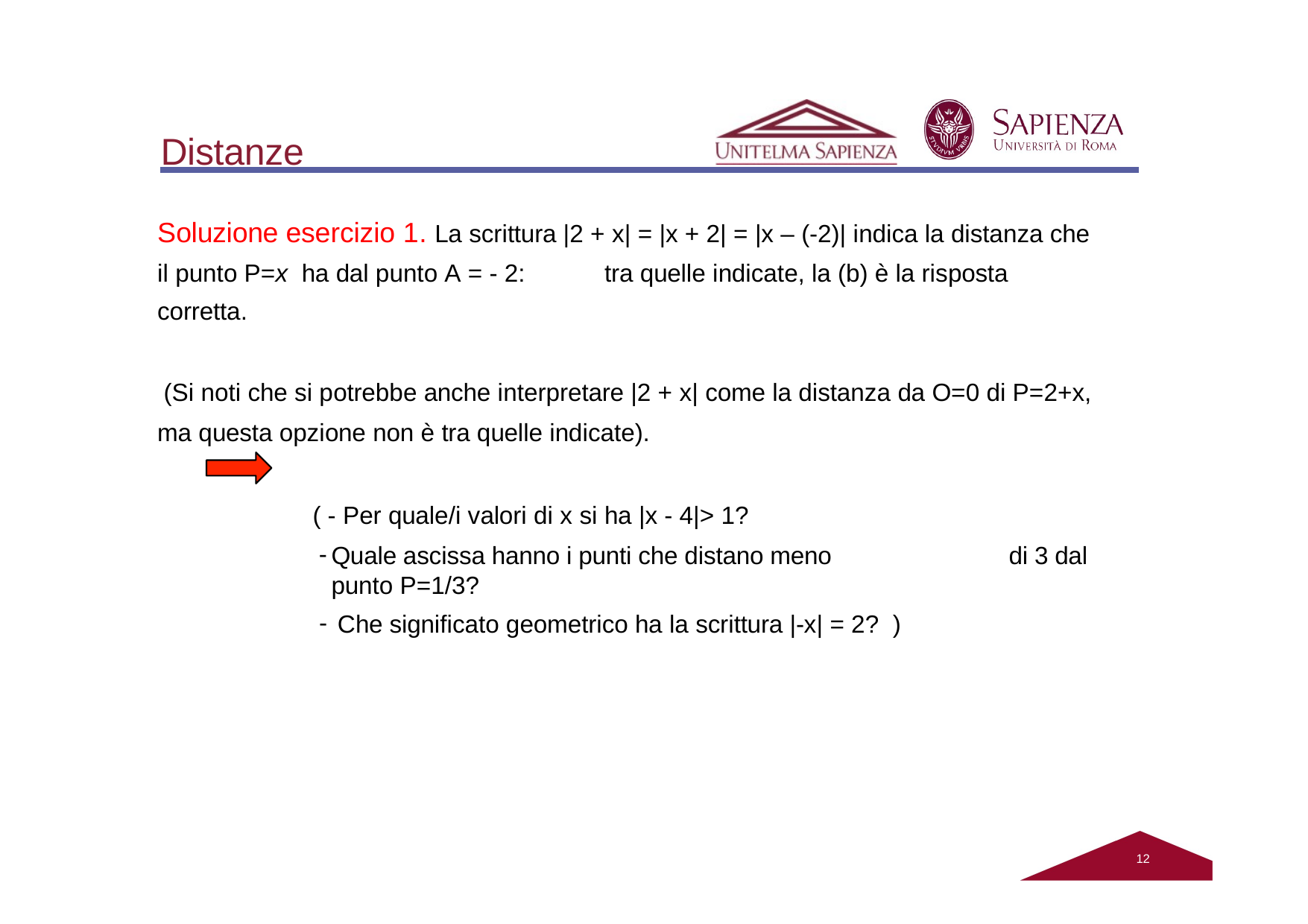

# Distanze
Soluzione esercizio 1. La scrittura |2 + x| = |x + 2| = |x – (-2)| indica la distanza che il punto P=x  ha dal punto A = - 2:	tra quelle indicate, la (b) è la risposta corretta.

(Si noti che si potrebbe anche interpretare |2 + x| come la distanza da O=0 di P=2+x, ma questa opzione non è tra quelle indicate).

( - Per quale/i valori di x si ha |x - 4|> 1?
Quale ascissa hanno i punti che distano meno	di 3 dal punto P=1/3?
Che significato geometrico ha la scrittura |-x| = 2?  )

12